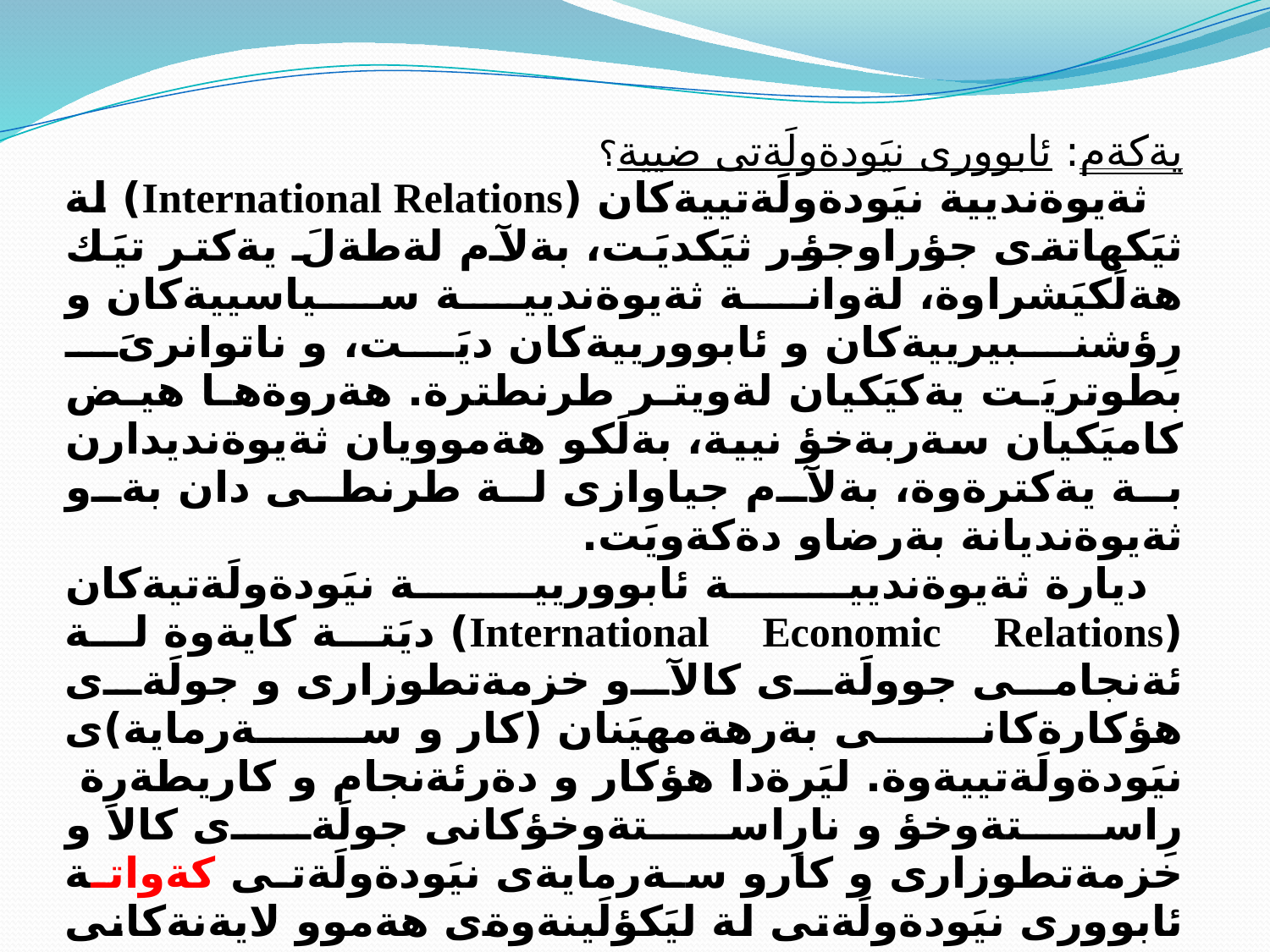

يةكةم: ئابوورى نيَودةولَةتى ضيية؟
ثةيوةنديية نيَودةولَةتييةكان (International Relations) لة ثيَكهاتةى جؤراوجؤر ثيَكديَت، بةلآم لةطةلَ يةكتر تيَك هةلَكيَشراوة، لةوانة ثةيوةنديية سياسييةكان و رِؤشنبيرييةكان و ئابوورييةكان ديَت، و ناتوانرىَ بطوتريَت يةكيَكيان لةويتر طرنطترة. هةروةها هيض كاميَكيان سةربةخؤ نيية، بةلَكو هةموويان ثةيوةنديدارن بة يةكترةوة، بةلآم جياوازى لة طرنطى دان بةو ثةيوةنديانة بةرضاو دةكةويَت.
ديارة ثةيوةنديية ئابووريية نيَودةولَةتيةكان (International Economic Relations) ديَتة كايةوة لة ئةنجامى جوولََةى كالآو خزمةتطوزارى و جولَةى هؤكارةكانى بةرهةمهيَنان (كار و سةرماية)ى نيَودةولَةتييةوة. ليَرةدا هؤكار و دةرئةنجام و كاريطةرة رِاستةوخؤ و نارِاستةوخؤكانى جولَةى كالاَ و خزمةتطوزارى و كارو سةرمايةى نيَودةولَةتى كةواتة ئابوورى نيَودةولَةتى لة ليَكؤلَينةوةى هةموو لايةنةكانى ضالاكى ئابوورى ثيَك ديَت، كة لة دةرةوةى سنوورى سياسى ئةنجام دةدريَت. كة دةتوانريَت لةم خالَانةى خوارةوة كؤبكريَتةوة:
ئالَوطؤرِي كالاَ و خزمةتطوزارى نيَودةولَةتى.
جولَةى سةرمايةيى نيَودةولَةتى.